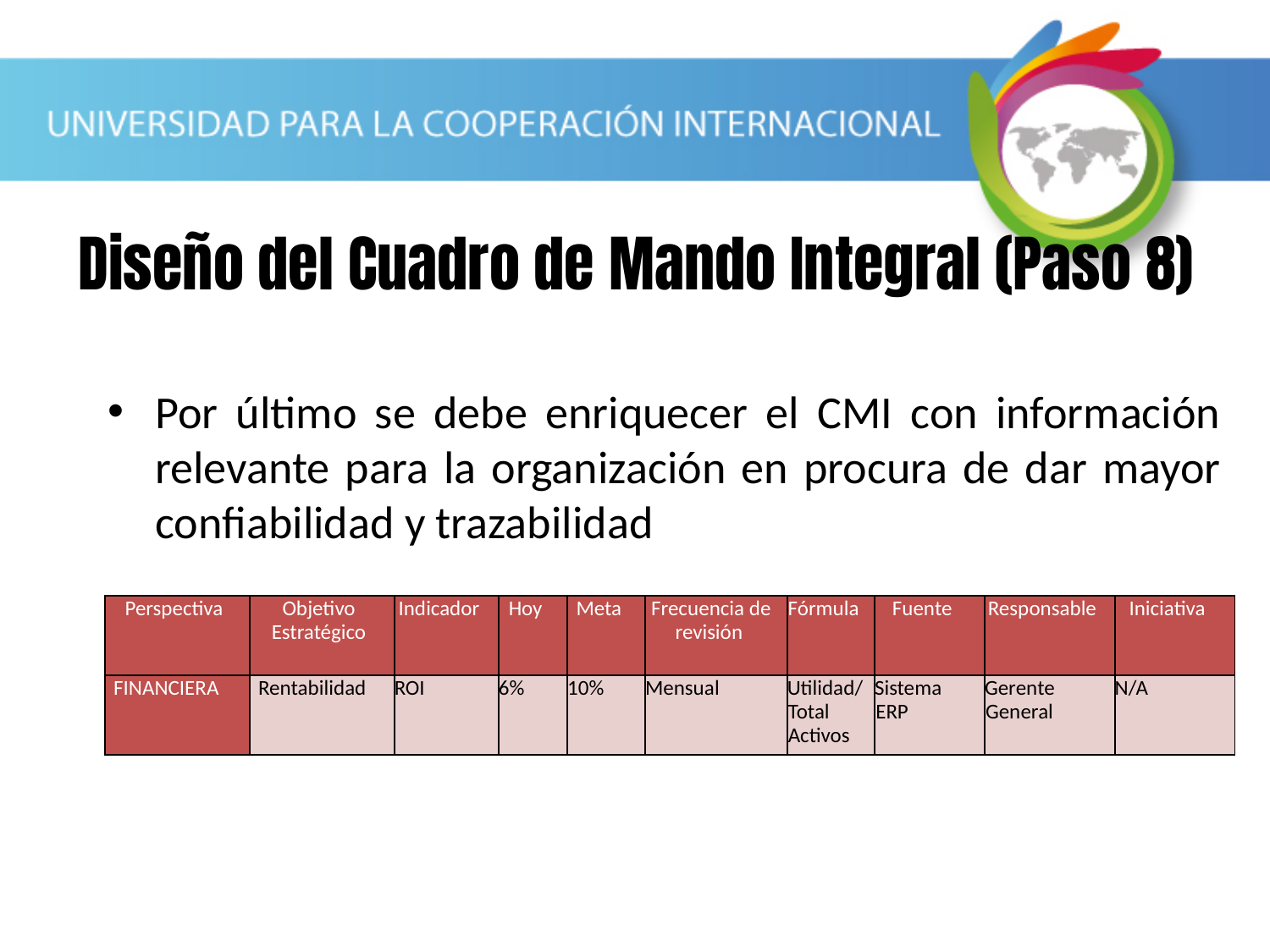

# Diseño del Cuadro de Mando Integral (Paso 8)
Por último se debe enriquecer el CMI con información relevante para la organización en procura de dar mayor confiabilidad y trazabilidad
| Perspectiva | Objetivo Estratégico | Indicador | Hoy | Meta | Frecuencia de revisión | Fórmula | Fuente | Responsable | Iniciativa |
| --- | --- | --- | --- | --- | --- | --- | --- | --- | --- |
| FINANCIERA | Rentabilidad | ROI | 6% | 10% | Mensual | Utilidad/Total Activos | Sistema ERP | Gerente General | N/A |